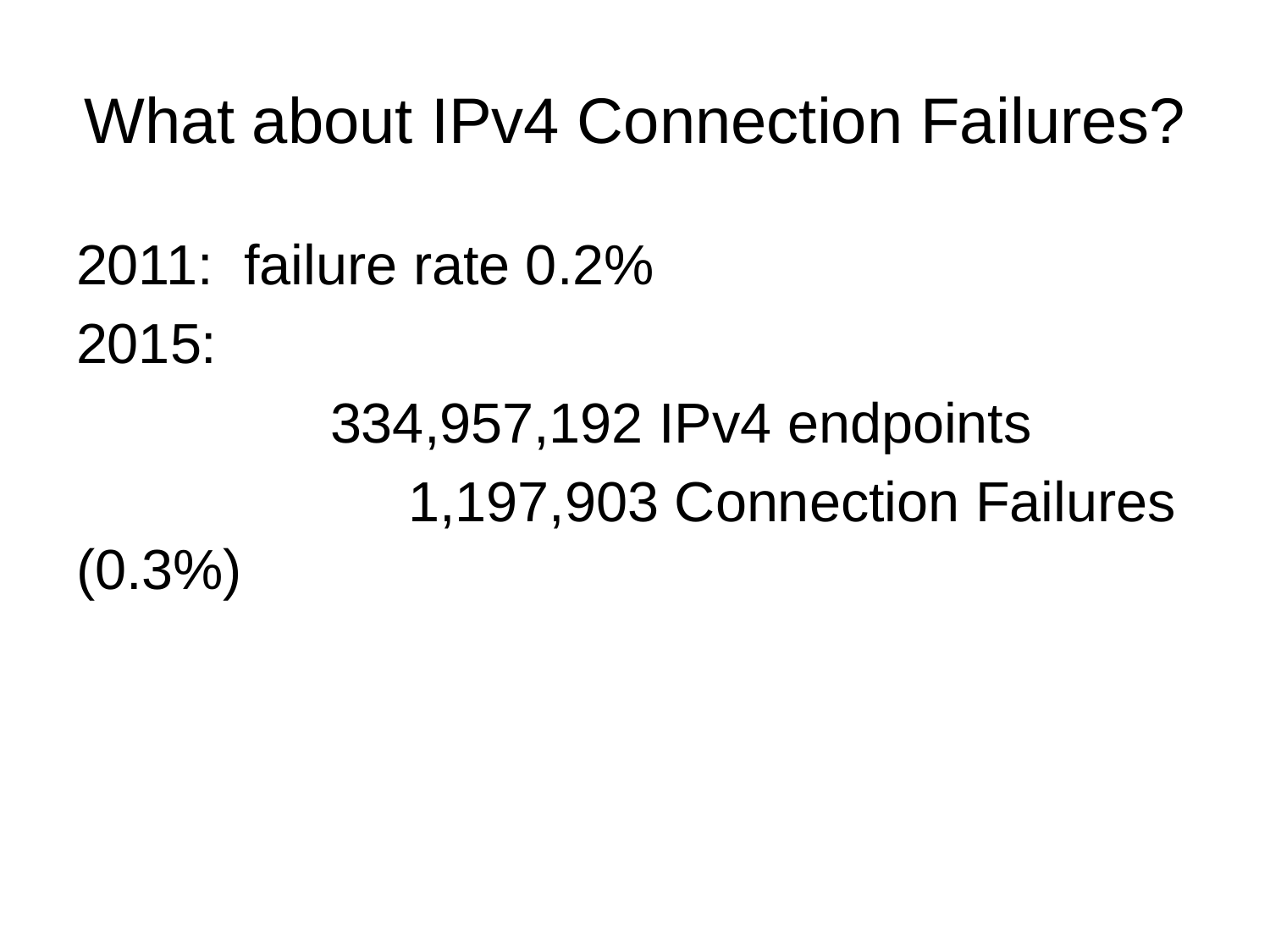

# What about IPv4 Connection Failures?
2011:  failure rate 0.2%
2015:
		334,957,192 IPv4 endpoints
		     1,197,903 Connection Failures (0.3%)